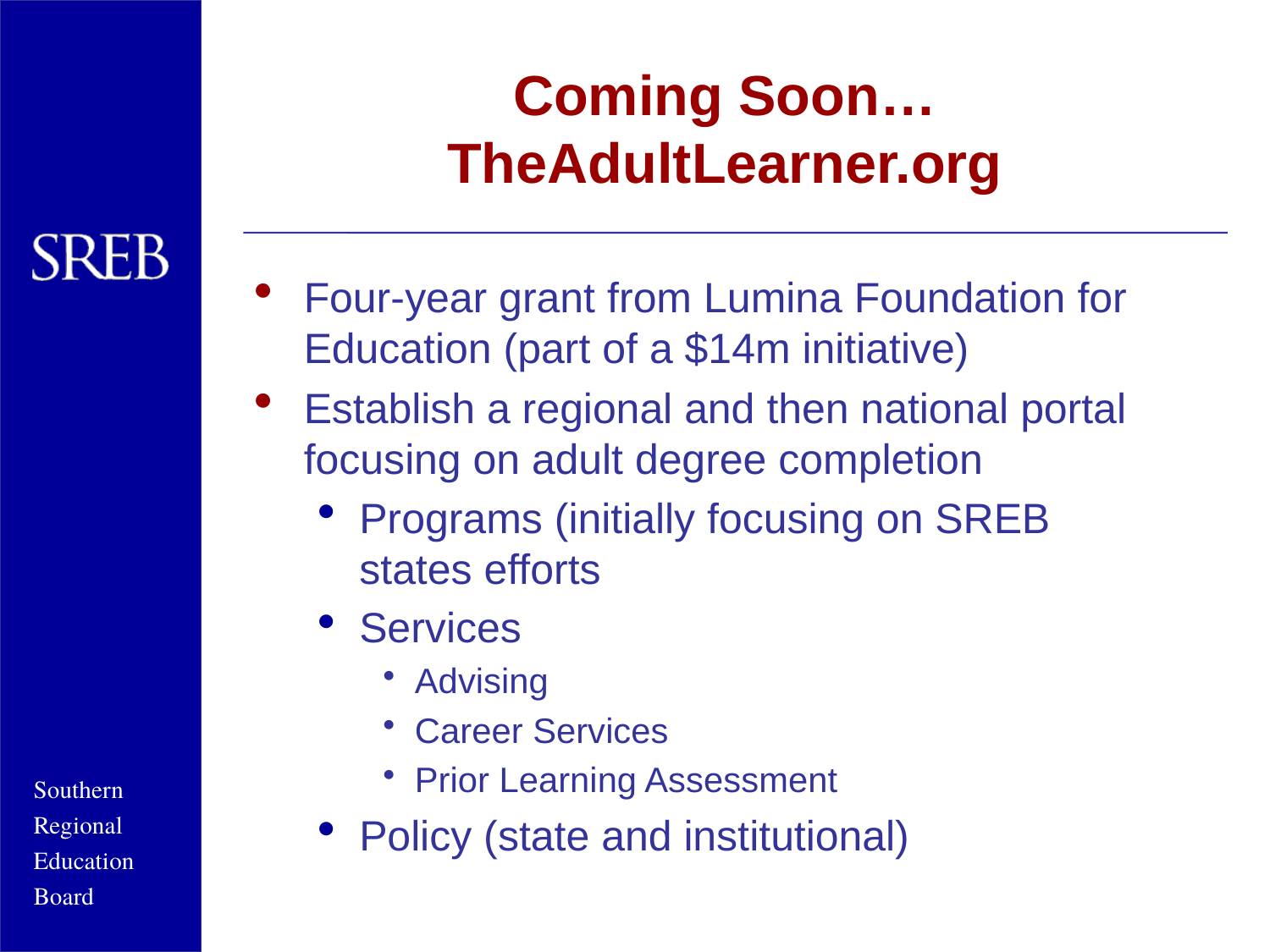

# Coming Soon… TheAdultLearner.org
Four-year grant from Lumina Foundation for Education (part of a $14m initiative)
Establish a regional and then national portal focusing on adult degree completion
Programs (initially focusing on SREB states efforts
Services
Advising
Career Services
Prior Learning Assessment
Policy (state and institutional)